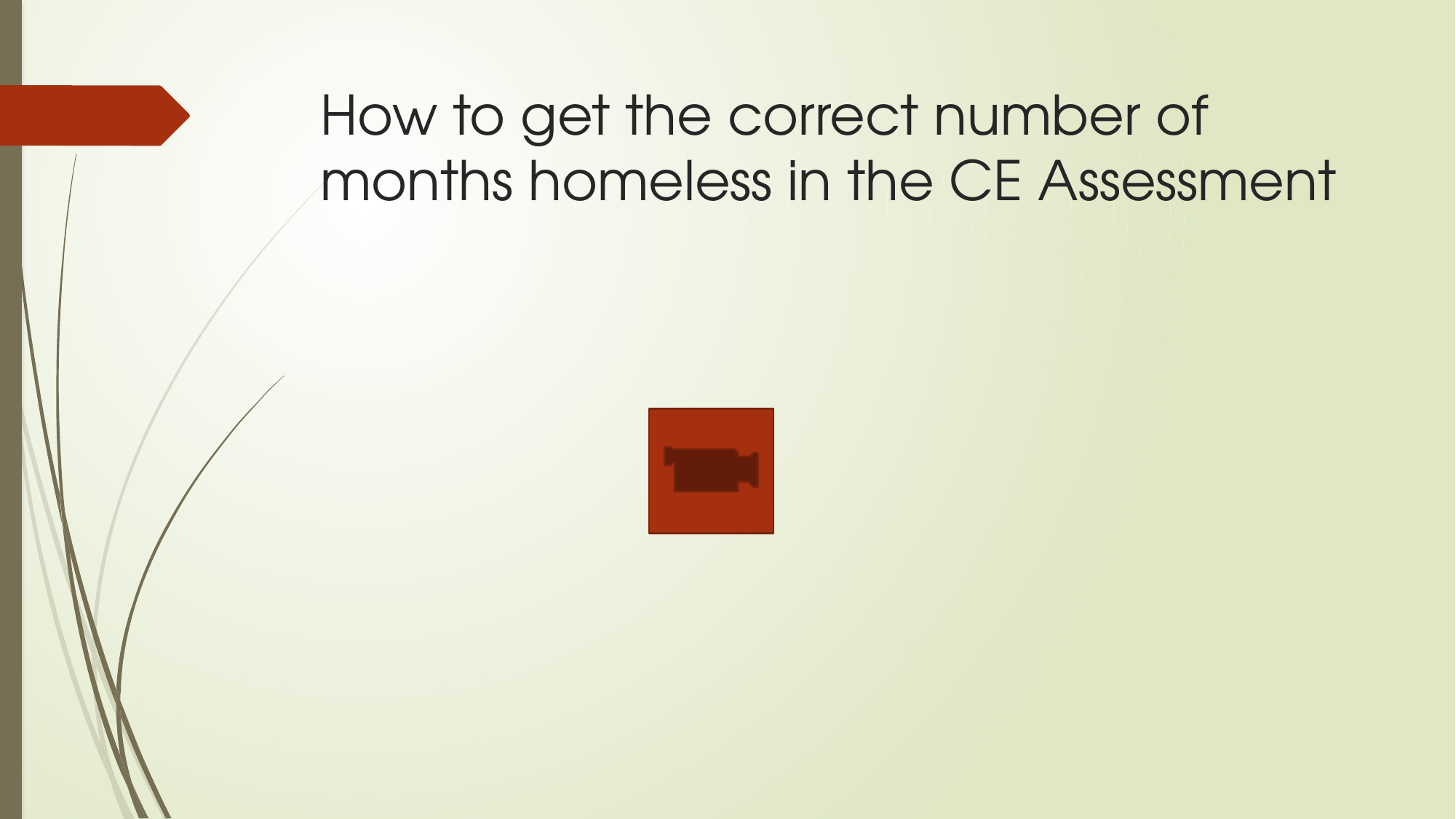

# How to get the correct number of months homeless in the CE Assessment